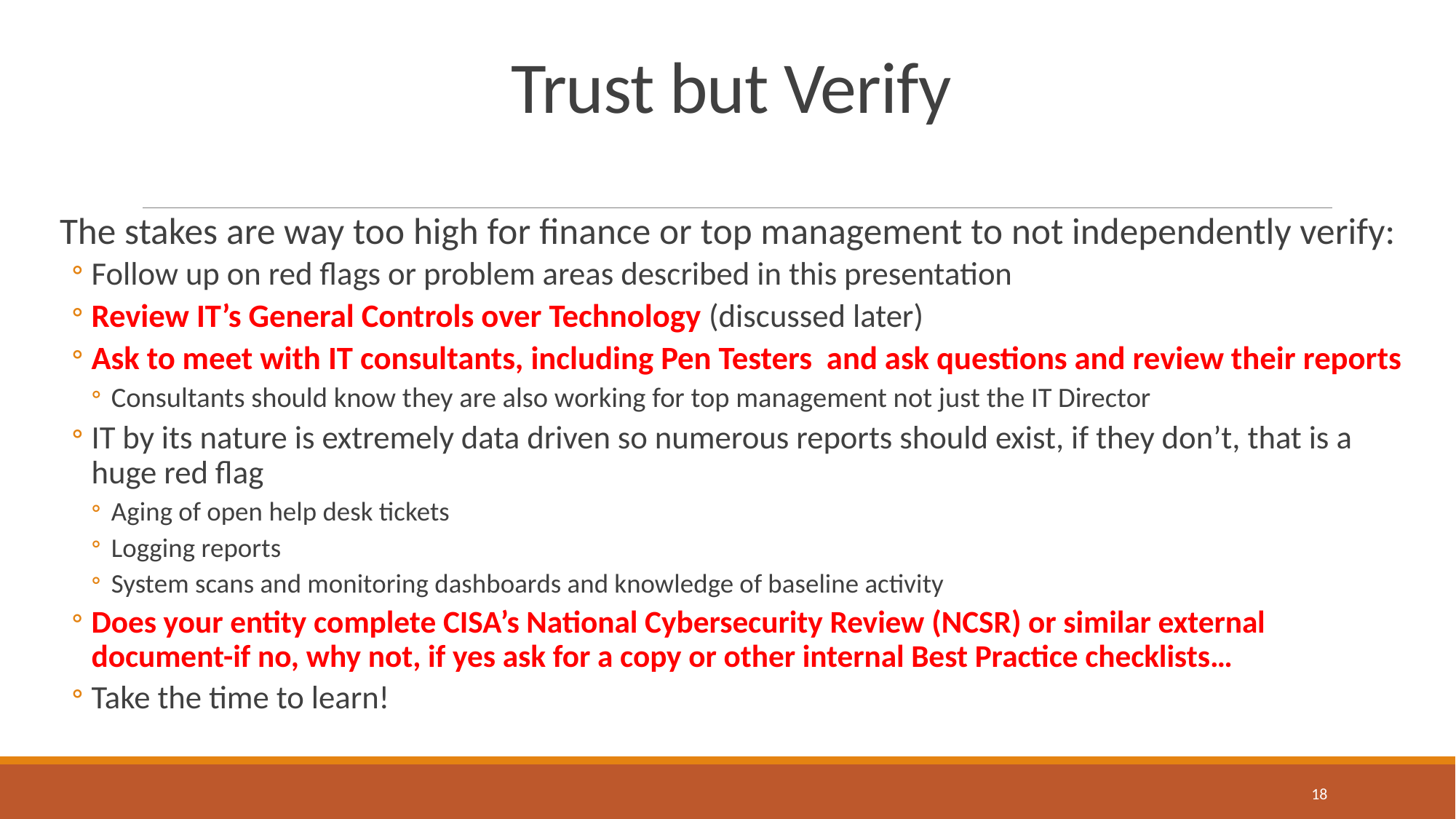

# Trust but Verify
The stakes are way too high for finance or top management to not independently verify:
Follow up on red flags or problem areas described in this presentation
Review IT’s General Controls over Technology (discussed later)
Ask to meet with IT consultants, including Pen Testers  and ask questions and review their reports
Consultants should know they are also working for top management not just the IT Director
IT by its nature is extremely data driven so numerous reports should exist, if they don’t, that is a huge red flag
Aging of open help desk tickets
Logging reports
System scans and monitoring dashboards and knowledge of baseline activity
Does your entity complete CISA’s National Cybersecurity Review (NCSR) or similar external document-if no, why not, if yes ask for a copy or other internal Best Practice checklists…
Take the time to learn!

18